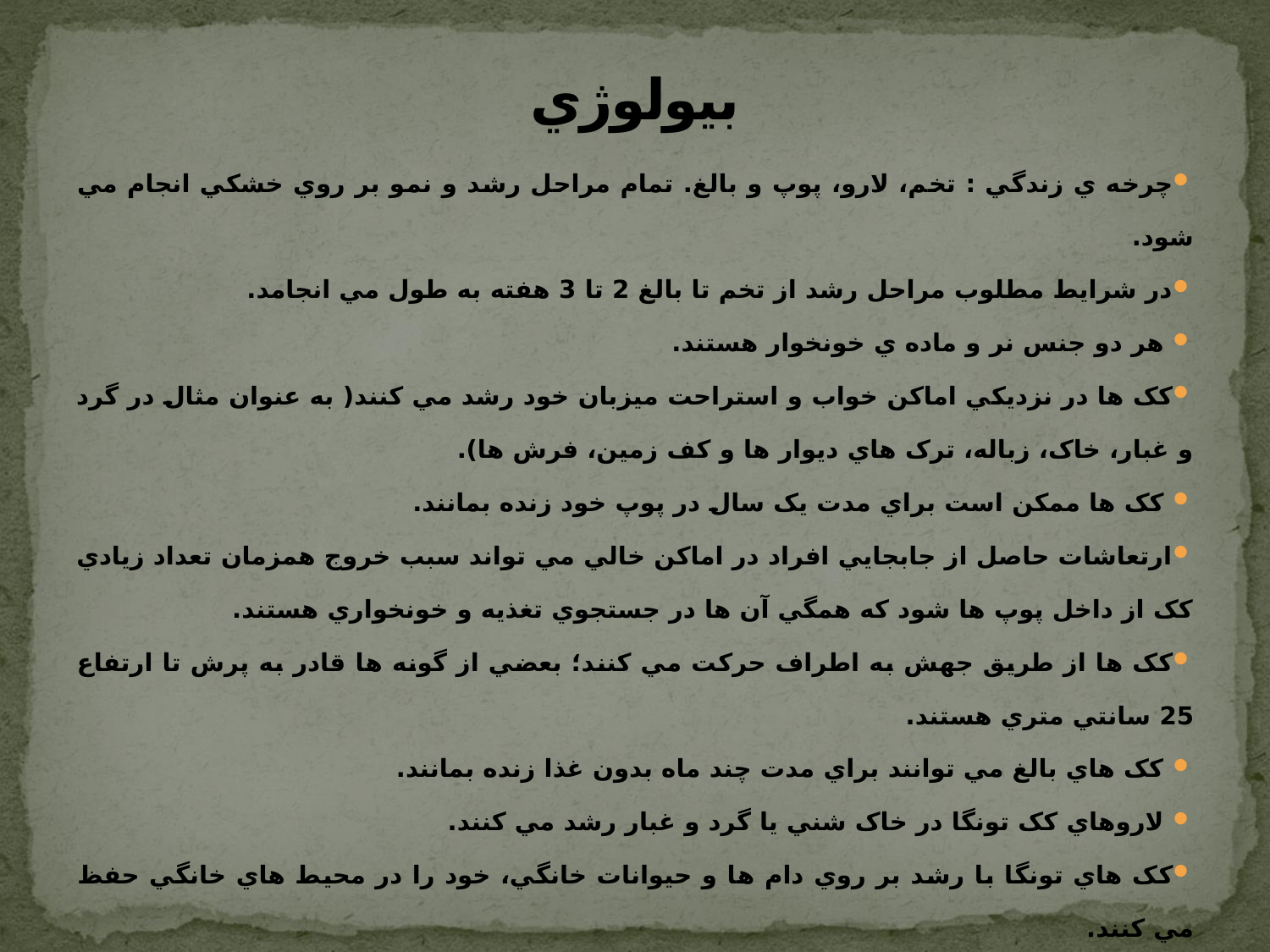

# بيولوژي
چرخه ي زندگي : تخم، لارو، پوپ و بالغ. تمام مراحل رشد و نمو بر روي خشکي انجام مي شود.
در شرايط مطلوب مراحل رشد از تخم تا بالغ 2 تا 3 هفته به طول مي انجامد.
 هر دو جنس نر و ماده ي خونخوار هستند.
کک ها در نزديکي اماکن خواب و استراحت ميزبان خود رشد مي کنند( به عنوان مثال در گرد و غبار، خاک، زباله، ترک هاي ديوار ها و کف زمين، فرش ها).
 کک ها ممکن است براي مدت يک سال در پوپ خود زنده بمانند.
ارتعاشات حاصل از جابجايي افراد در اماکن خالي مي تواند سبب خروج همزمان تعداد زيادي کک از داخل پوپ ها شود که همگي آن ها در جستجوي تغذيه و خونخواري هستند.
کک ها از طريق جهش به اطراف حرکت مي کنند؛ بعضي از گونه ها قادر به پرش تا ارتفاع 25 سانتي متري هستند.
 کک هاي بالغ مي توانند براي مدت چند ماه بدون غذا زنده بمانند.
 لاروهاي کک تونگا در خاک شني يا گرد و غبار رشد مي کنند.
کک هاي تونگا با رشد بر روي دام ها و حيوانات خانگي، خود را در محيط هاي خانگي حفظ مي کنند.